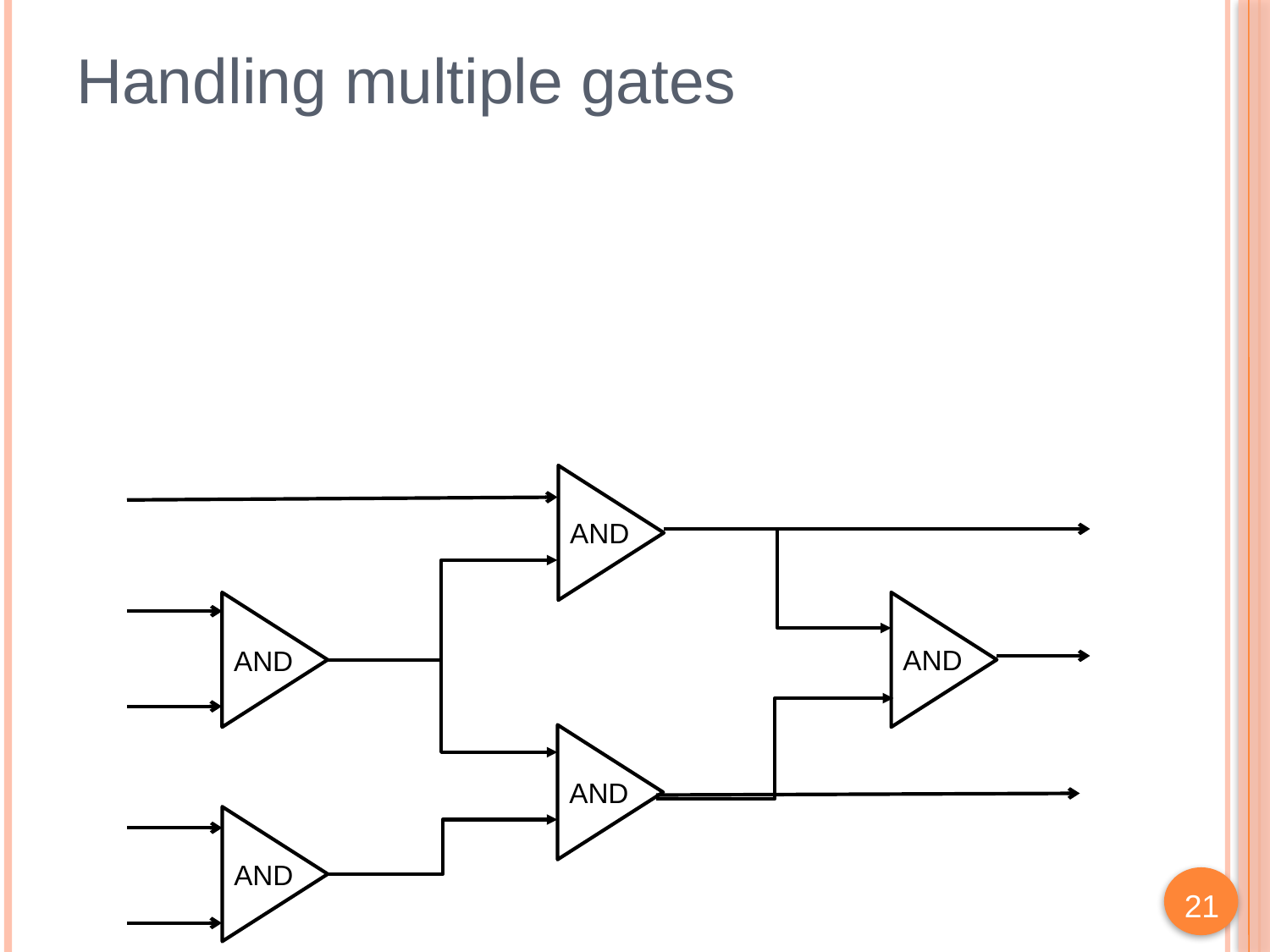

# Handling multiple gates

AND
AND
AND
AND
AND
21